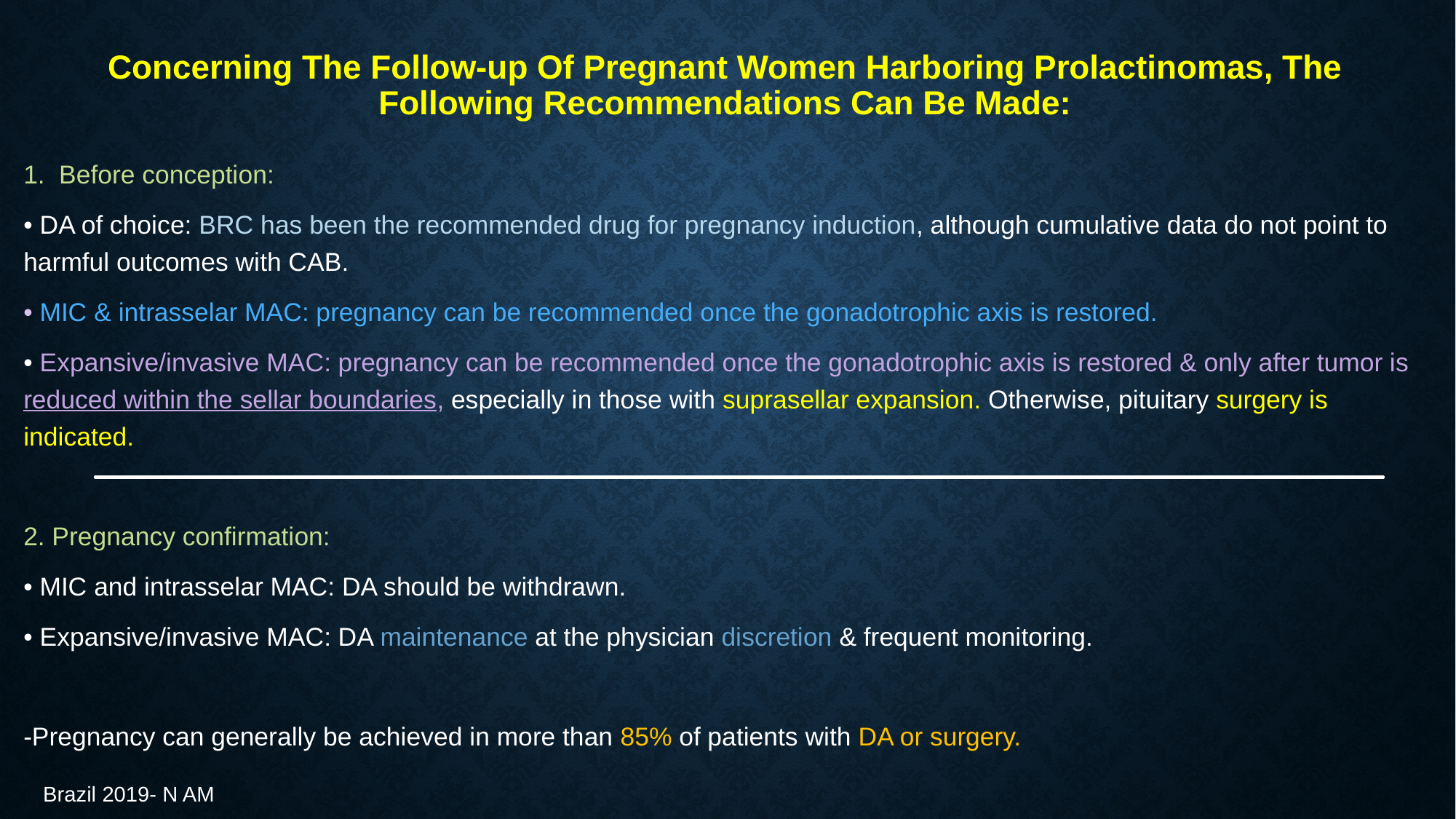

# Concerning The Follow-up Of Pregnant Women Harboring Prolactinomas, The Following Recommendations Can Be Made:
1.  Before conception:
• DA of choice: BRC has been the recommended drug for pregnancy induction, although cumulative data do not point to harmful outcomes with CAB.
• MIC & intrasselar MAC: pregnancy can be recommended once the gonadotrophic axis is restored.
• Expansive/invasive MAC: pregnancy can be recommended once the gonadotrophic axis is restored & only after tumor is reduced within the sellar boundaries, especially in those with suprasellar expansion. Otherwise, pituitary surgery is indicated.

2. Pregnancy confirmation:
• MIC and intrasselar MAC: DA should be withdrawn.
• Expansive/invasive MAC: DA maintenance at the physician discretion & frequent monitoring.

-Pregnancy can generally be achieved in more than 85% of patients with DA or surgery.

Brazil 2019- N AM